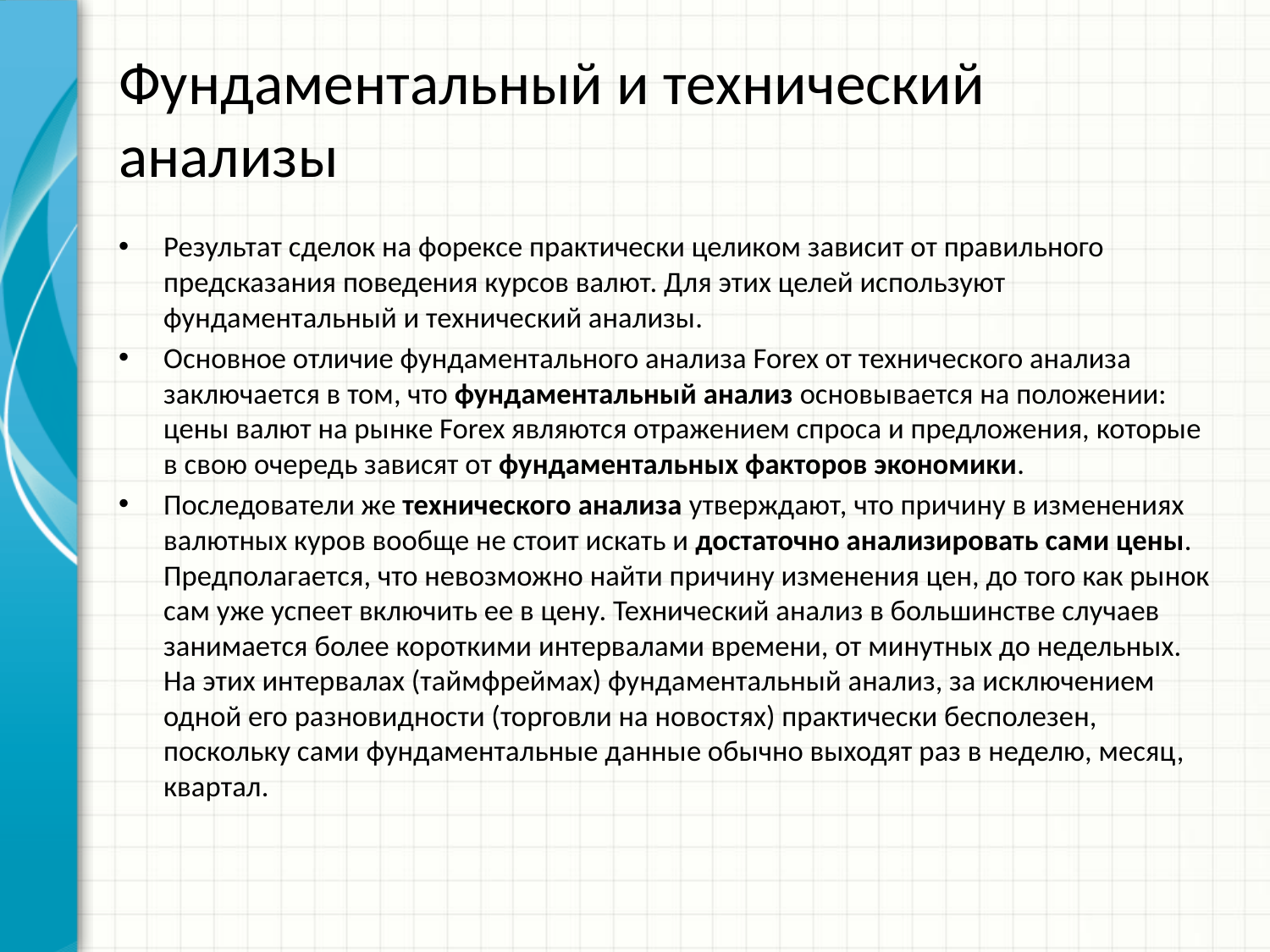

# Фундаментальный и технический анализы
Результат сделок на форексе практически целиком зависит от правильного предсказания поведения курсов валют. Для этих целей используют фундаментальный и технический анализы.
Основное отличие фундаментального анализа Forex от технического анализа заключается в том, что фундаментальный анализ основывается на положении: цены валют на рынке Forex являются отражением спроса и предложения, которые в свою очередь зависят от фундаментальных факторов экономики.
Последователи же технического анализа утверждают, что причину в изменениях валютных куров вообще не стоит искать и достаточно анализировать сами цены. Предполагается, что невозможно найти причину изменения цен, до того как рынок сам уже успеет включить ее в цену. Технический анализ в большинстве случаев занимается более короткими интервалами времени, от минутных до недельных. На этих интервалах (таймфреймах) фундаментальный анализ, за исключением одной его разновидности (торговли на новостях) практически бесполезен, поскольку сами фундаментальные данные обычно выходят раз в неделю, месяц, квартал.